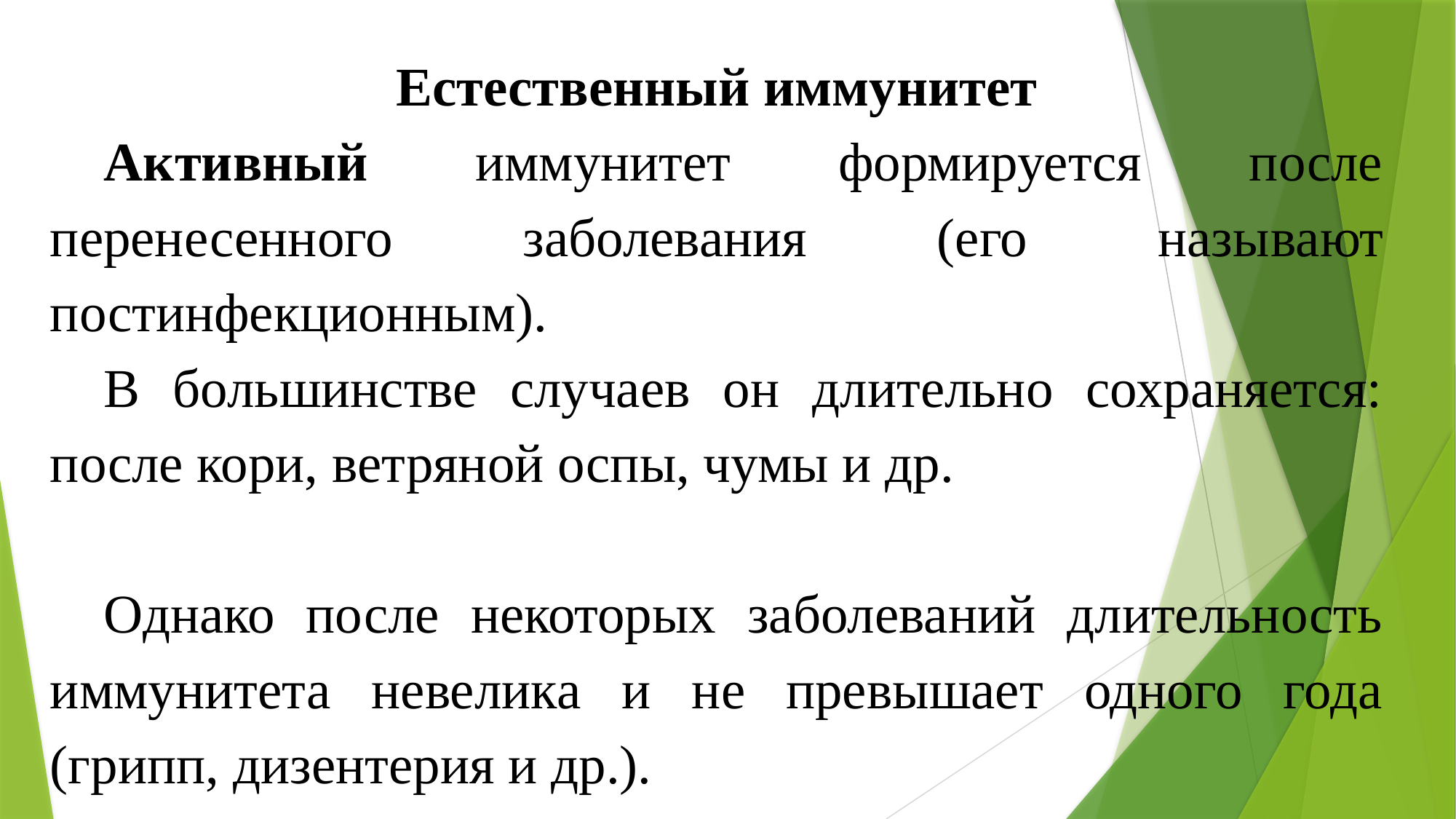

Естественный иммунитет
Активный иммунитет формируется после перенесенного заболевания (его назы­вают постинфекционным).
В большинстве случаев он длительно сохраняется: после кори, ветряной оспы, чумы и др.

Однако после некоторых заболеваний длительность иммунитета невелика и не превышает одного года (грипп, дизентерия и др.).